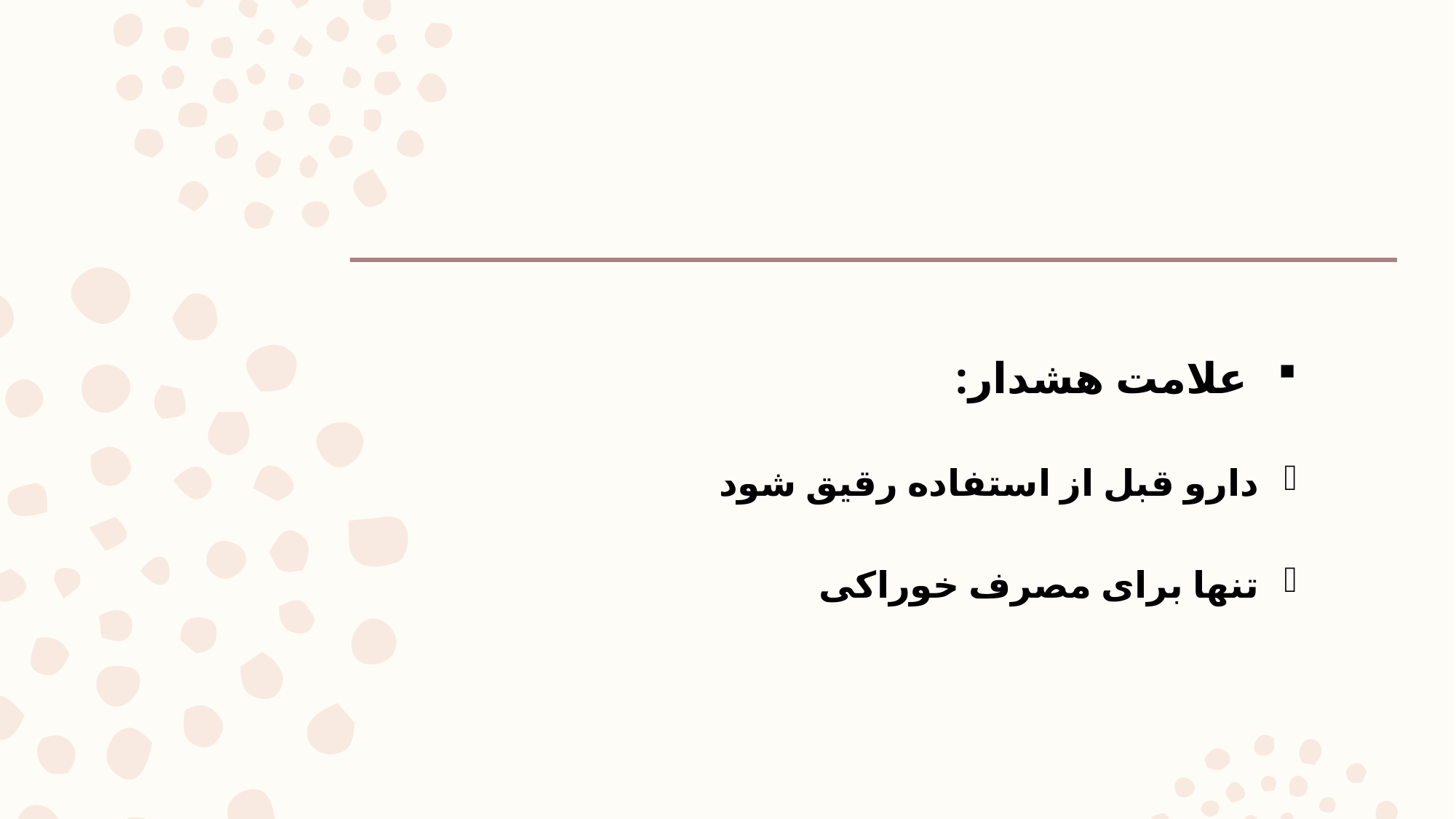

علامت هشدار:
دارو قبل از استفاده رقیق شود
تنها برای مصرف خوراکی